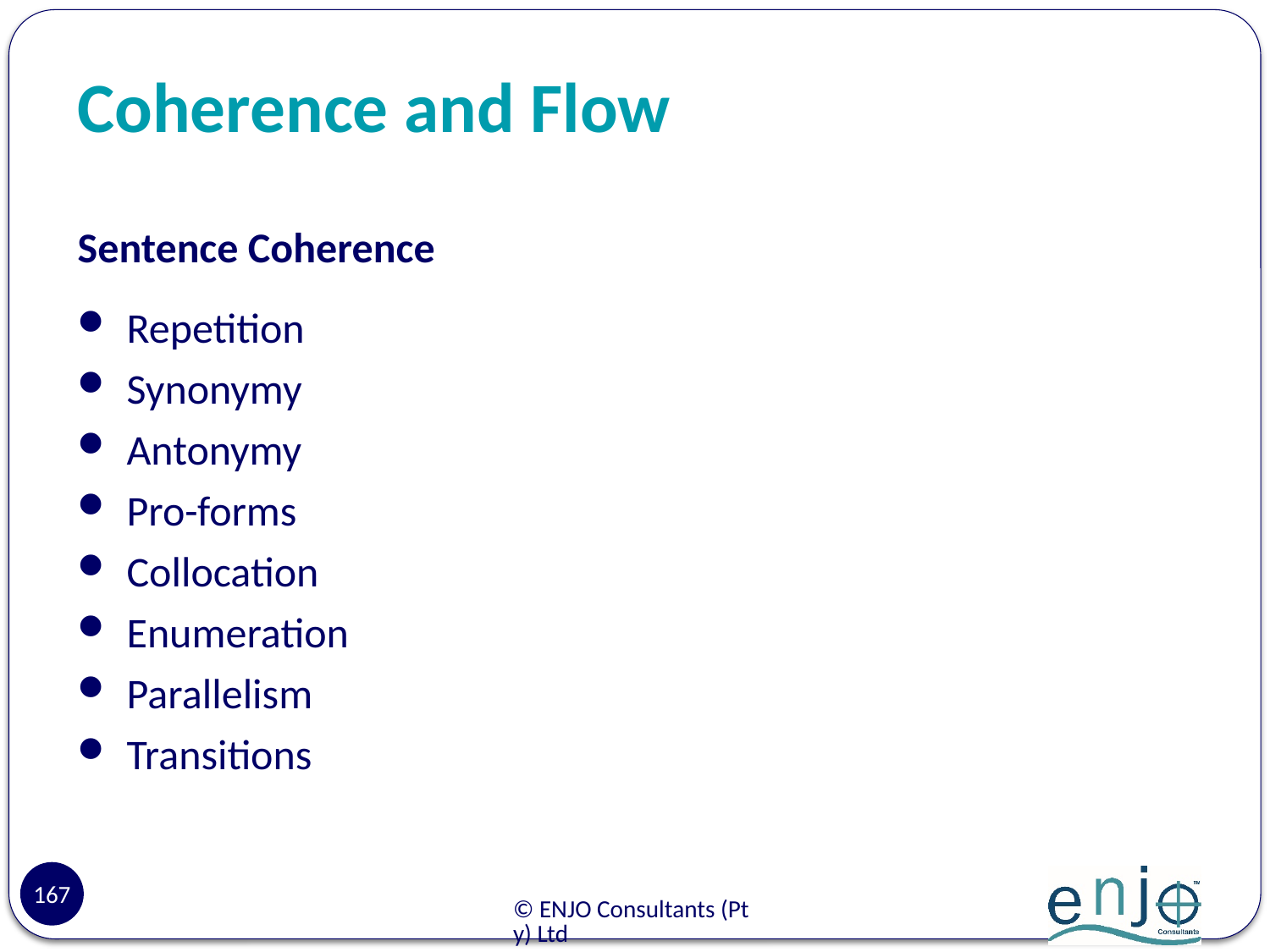

# Coherence and Flow
Sentence Coherence
Repetition
Synonymy
Antonymy
Pro-forms
Collocation
Enumeration
Parallelism
Transitions

167
© ENJO Consultants (Pty) Ltd